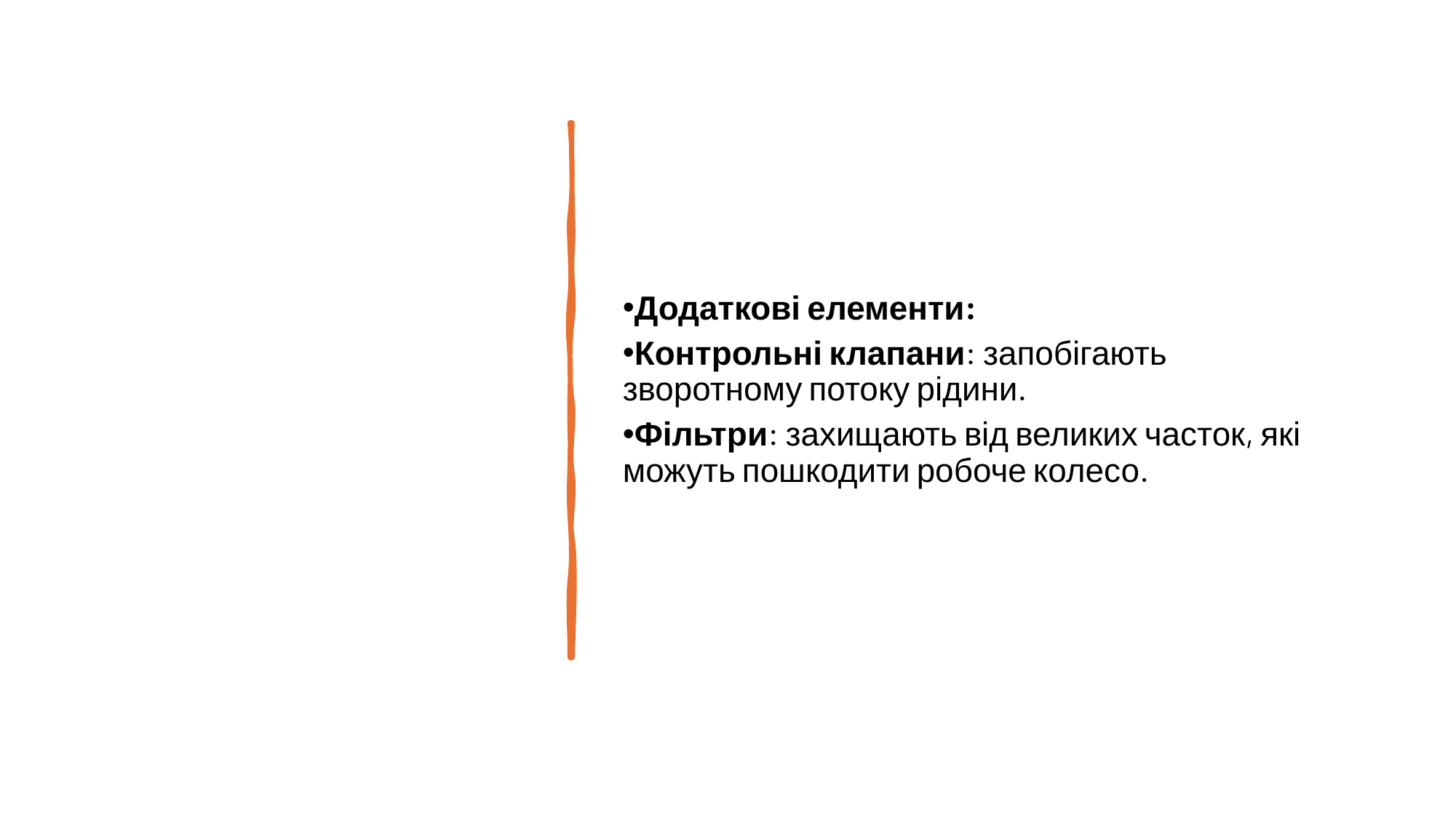

Додаткові елементи:
Контрольні клапани: запобігають зворотному потоку рідини.
Фільтри: захищають від великих часток, які можуть пошкодити робоче колесо.